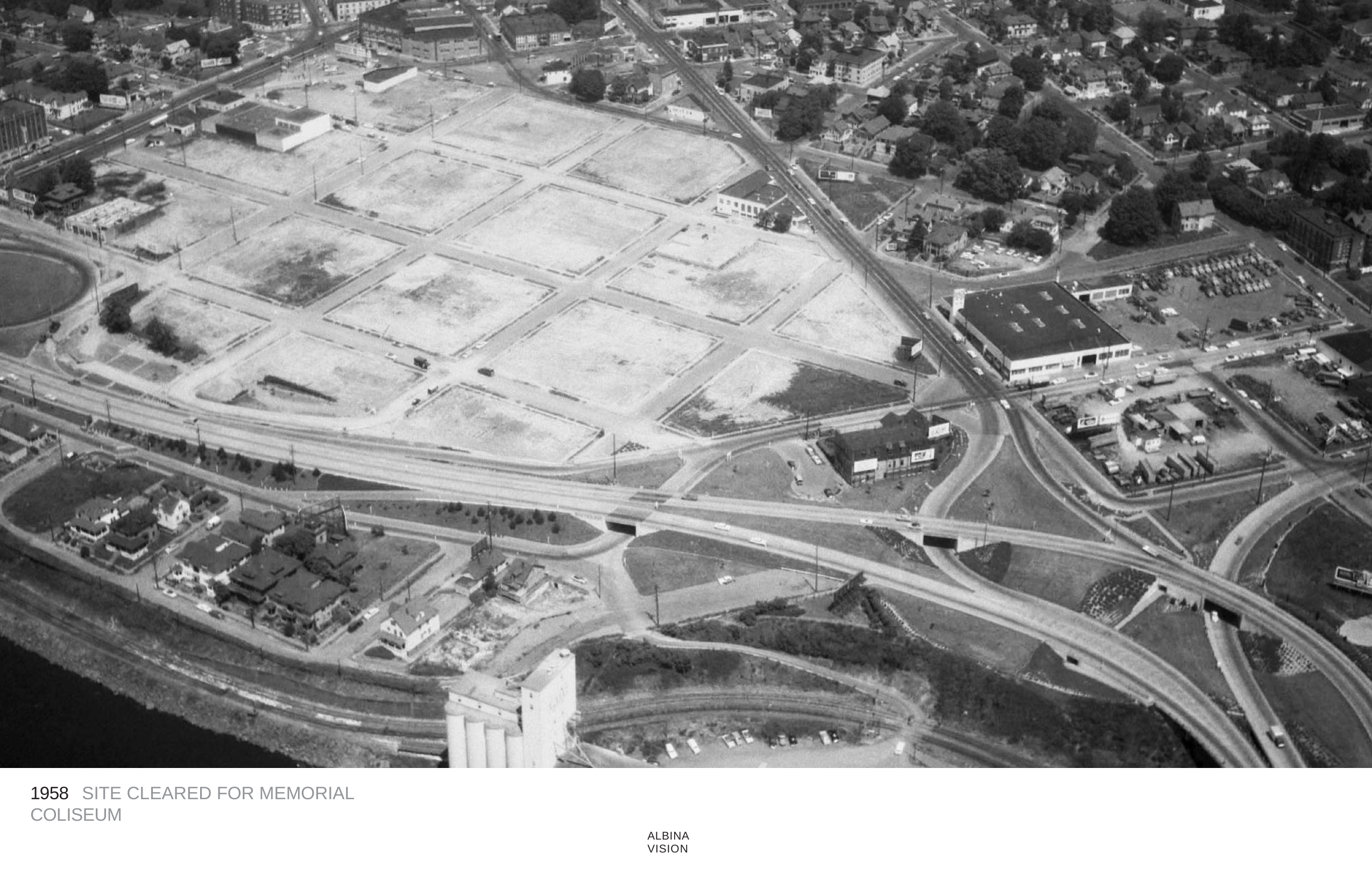

1958	SITE CLEARED FOR MEMORIAL COLISEUM
ALBINA VISION